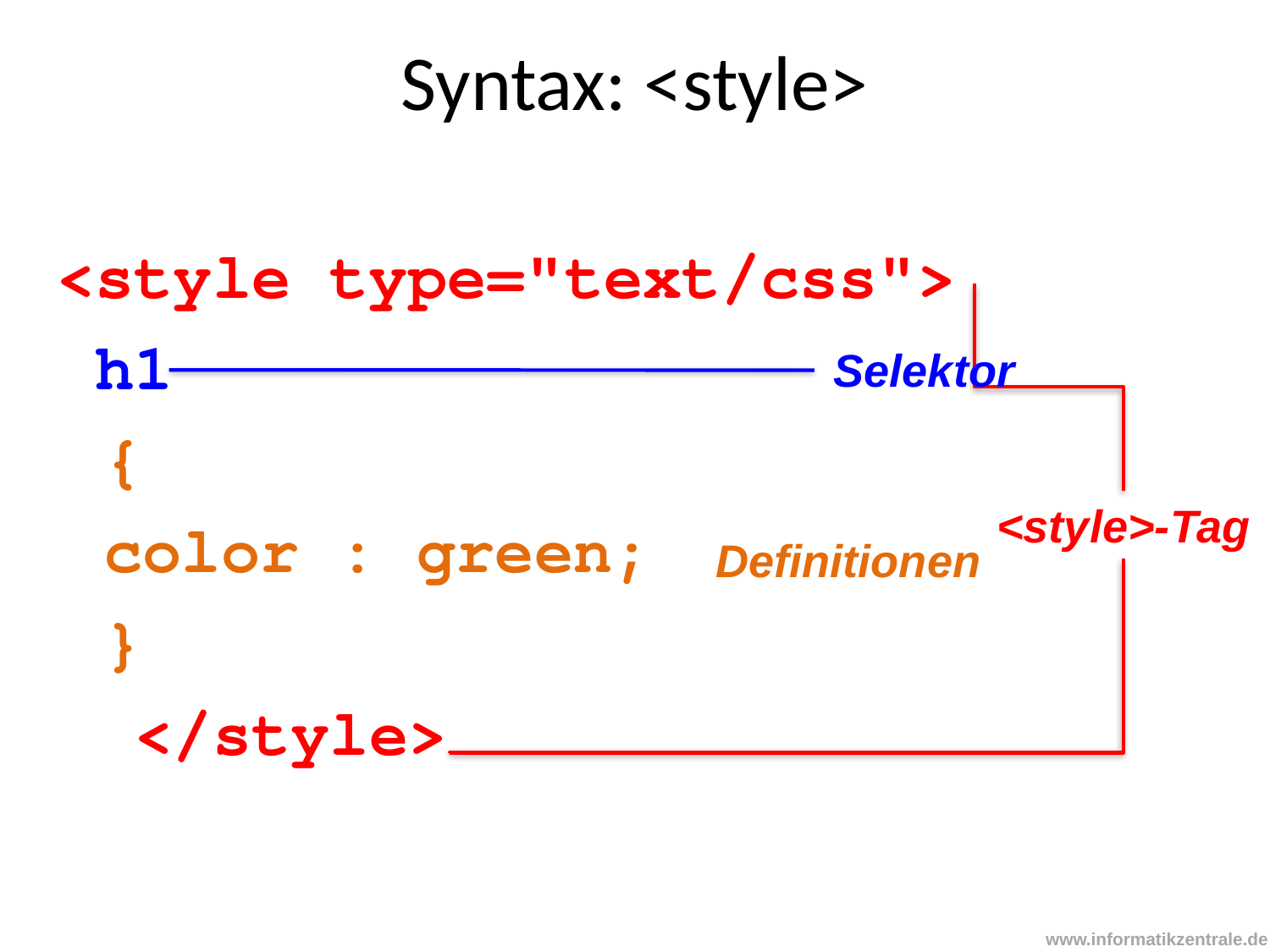

# Syntax: <style>
<style type="text/css">
 h1
	{
	color : green;
	}
  </style>
Selektor
<style>-Tag
Definitionen